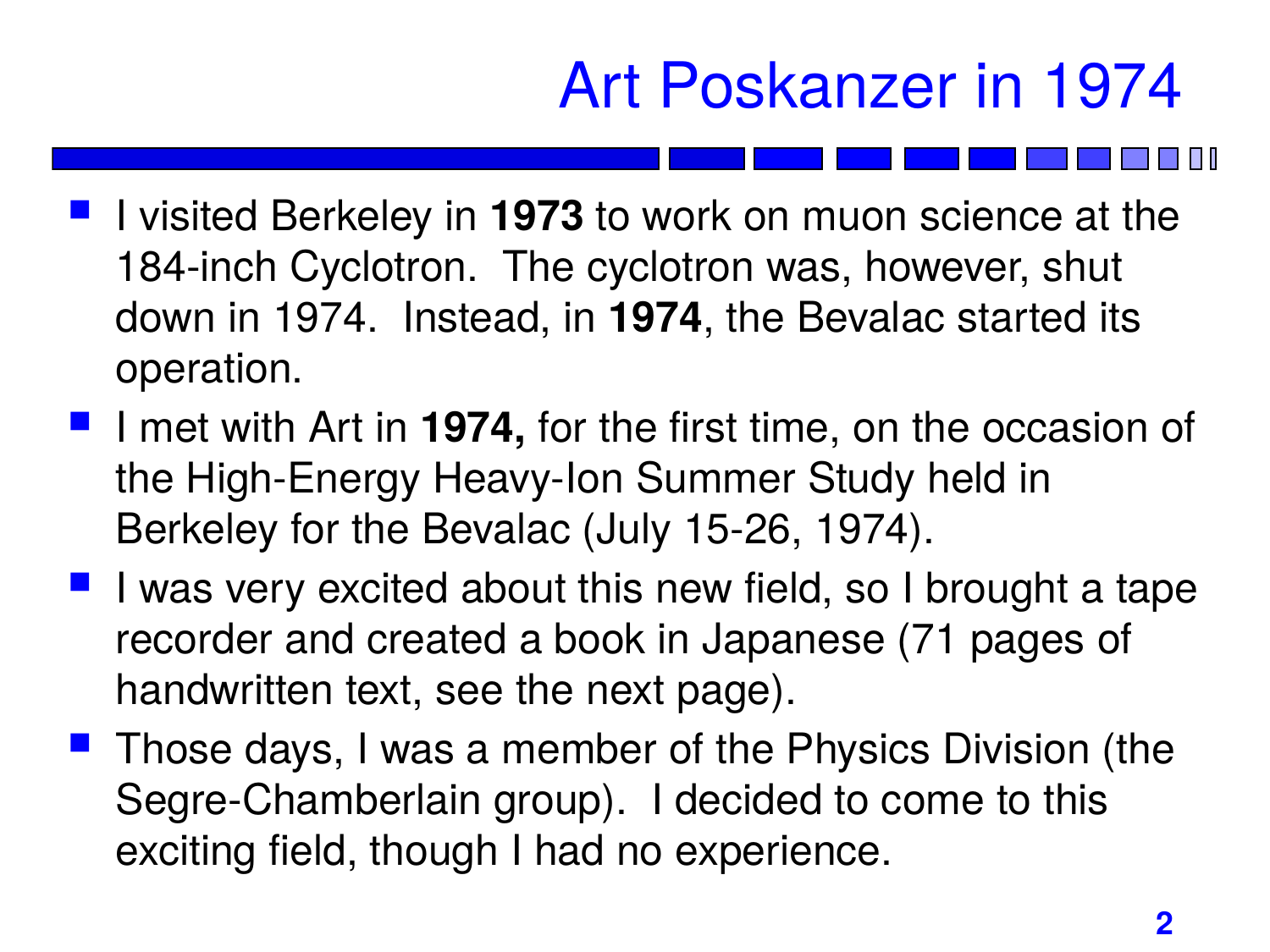

Art Poskanzer in 1974
# I visited Berkeley in 1973 to work on muon science at the 184-inch Cyclotron.  The cyclotron was, however, shut down in 1974.  Instead, in 1974, the Bevalac started its operation.
I met with Art in 1974, for the first time, on the occasion of the High-Energy Heavy-Ion Summer Study held in Berkeley for the Bevalac (July 15-26, 1974).
I was very excited about this new field, so I brought a tape recorder and created a book in Japanese (71 pages of handwritten text, see the next page).
Those days, I was a member of the Physics Division (the Segre-Chamberlain group).  I decided to come to this exciting field, though I had no experience.